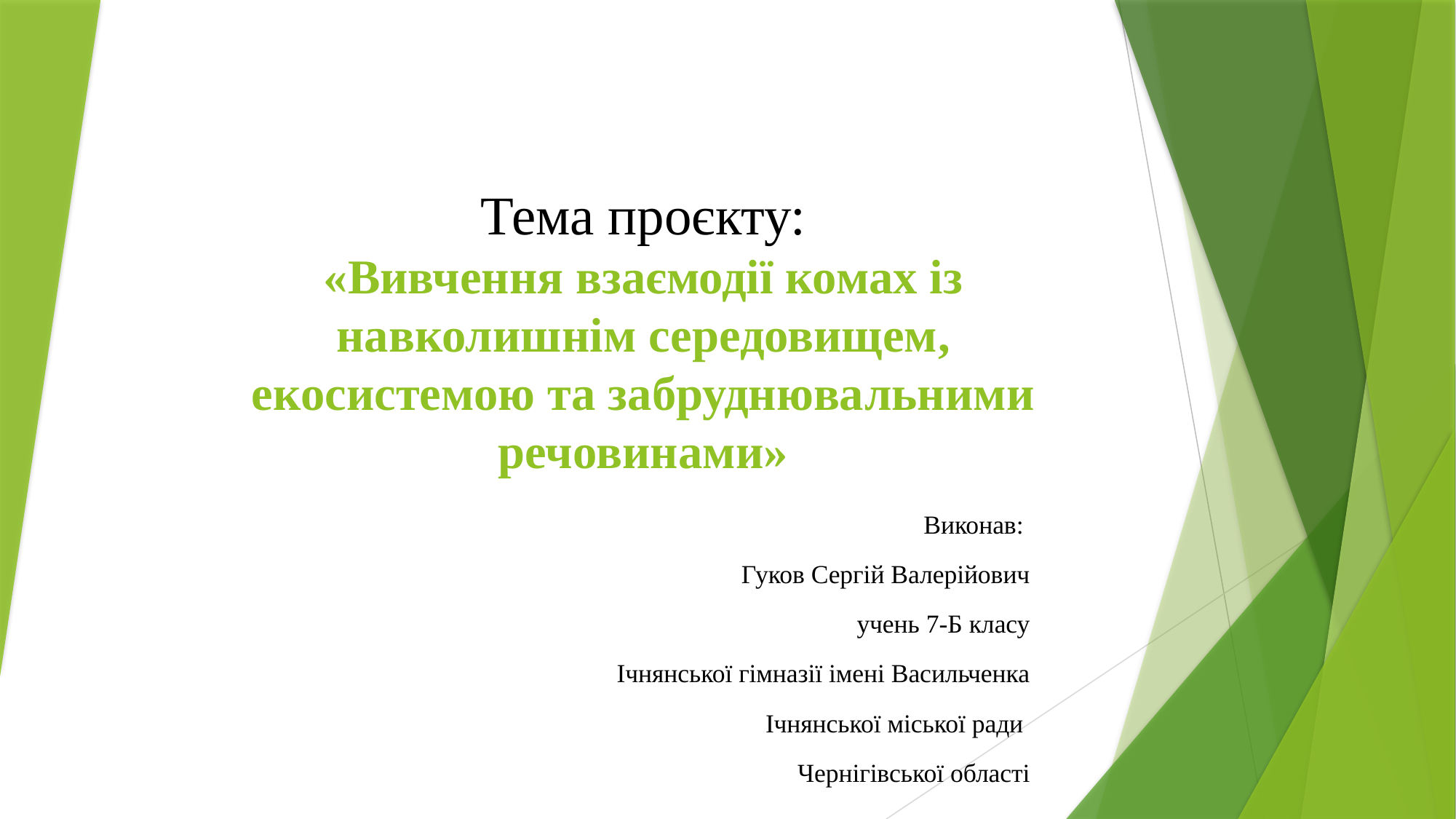

# Тема проєкту: «Вивчення взаємодії комах із навколишнім середовищем, екосистемою та забруднювальними речовинами»
Виконав:
Гуков Сергій Валерійович
учень 7-Б класу
 Ічнянської гімназії імені Васильченка Ічнянської міської ради
Чернігівської області